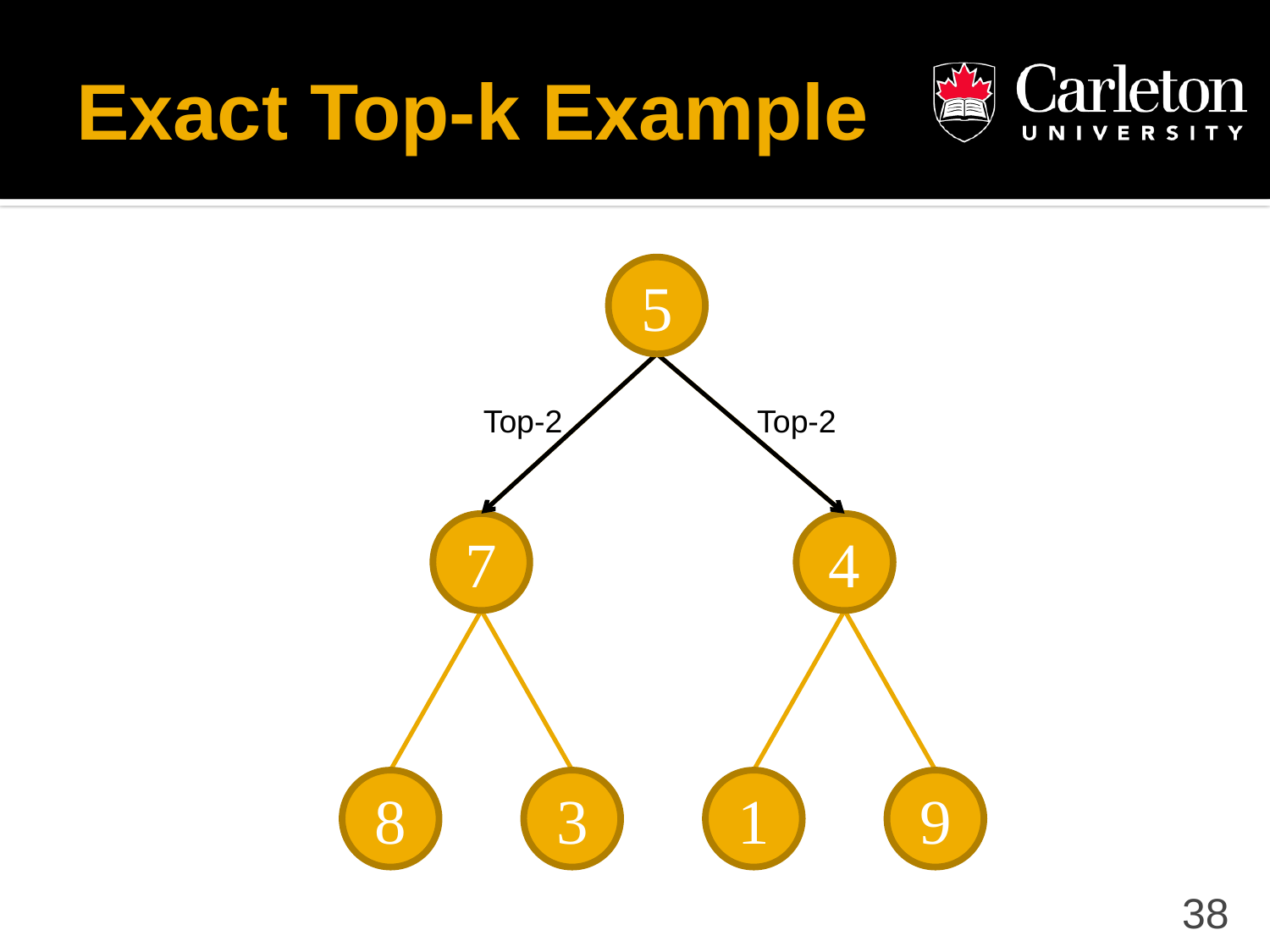

# Exact Top-k Example
5
Top-2
Top-2
7
4
8
3
1
9
38